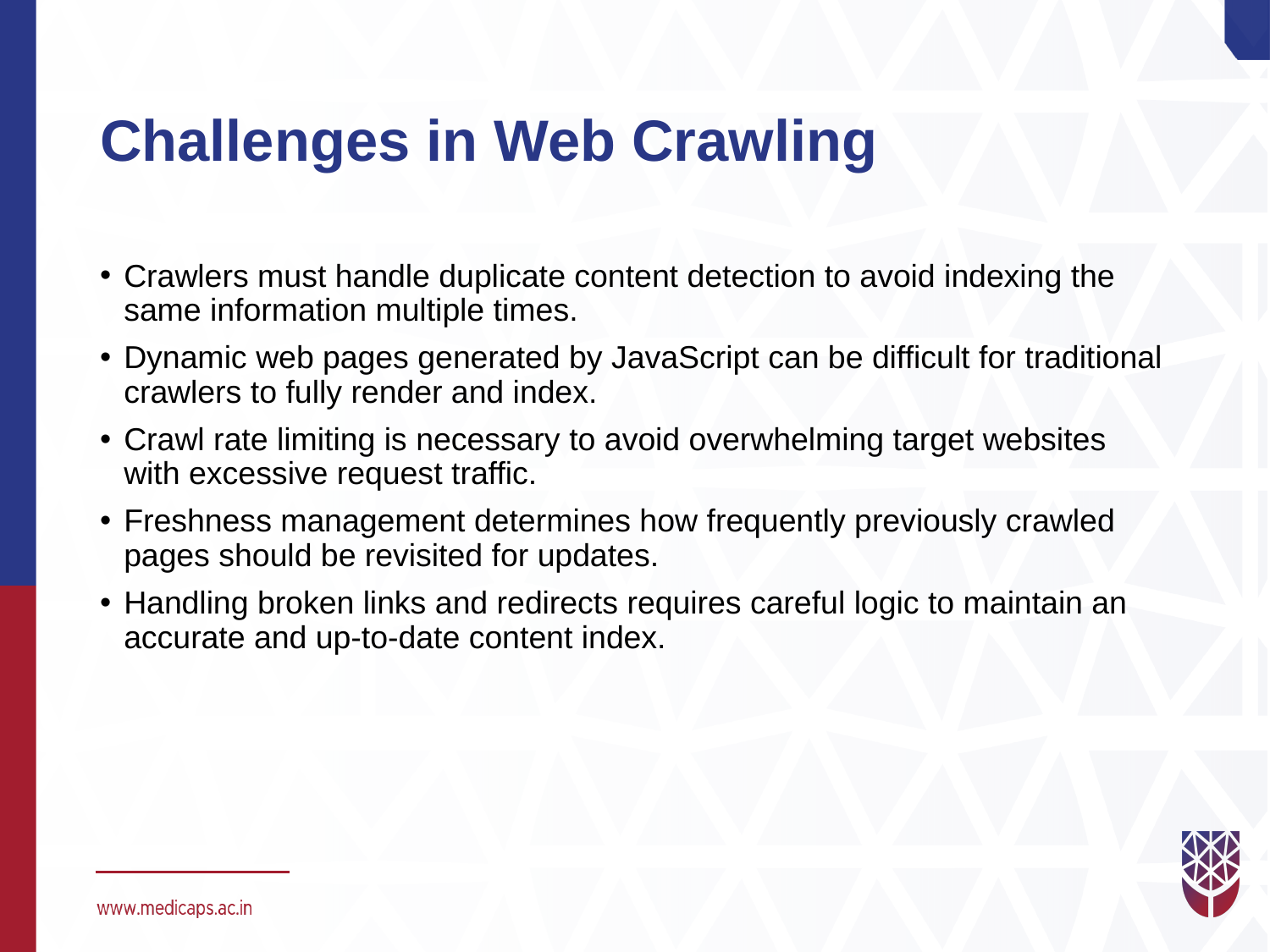

# Challenges in Web Crawling
Crawlers must handle duplicate content detection to avoid indexing the same information multiple times.
Dynamic web pages generated by JavaScript can be difficult for traditional crawlers to fully render and index.
Crawl rate limiting is necessary to avoid overwhelming target websites with excessive request traffic.
Freshness management determines how frequently previously crawled pages should be revisited for updates.
Handling broken links and redirects requires careful logic to maintain an accurate and up-to-date content index.